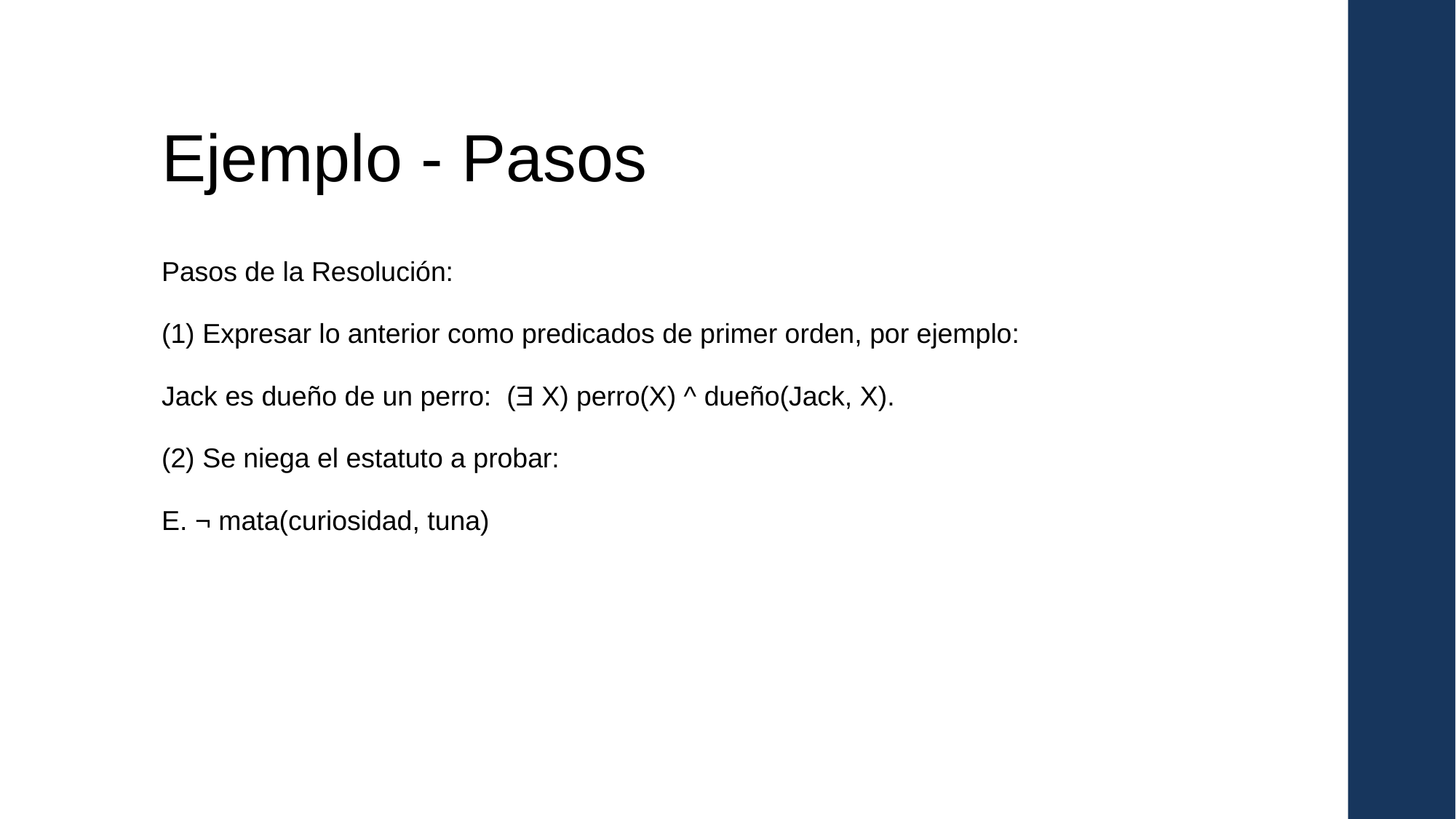

Ejemplo - Pasos

Pasos de la Resolución:

(1) Expresar lo anterior como predicados de primer orden, por ejemplo:

Jack es dueño de un perro:  (Ǝ X) perro(X) ^ dueño(Jack, X).

(2) Se niega el estatuto a probar:

E. ¬ mata(curiosidad, tuna)